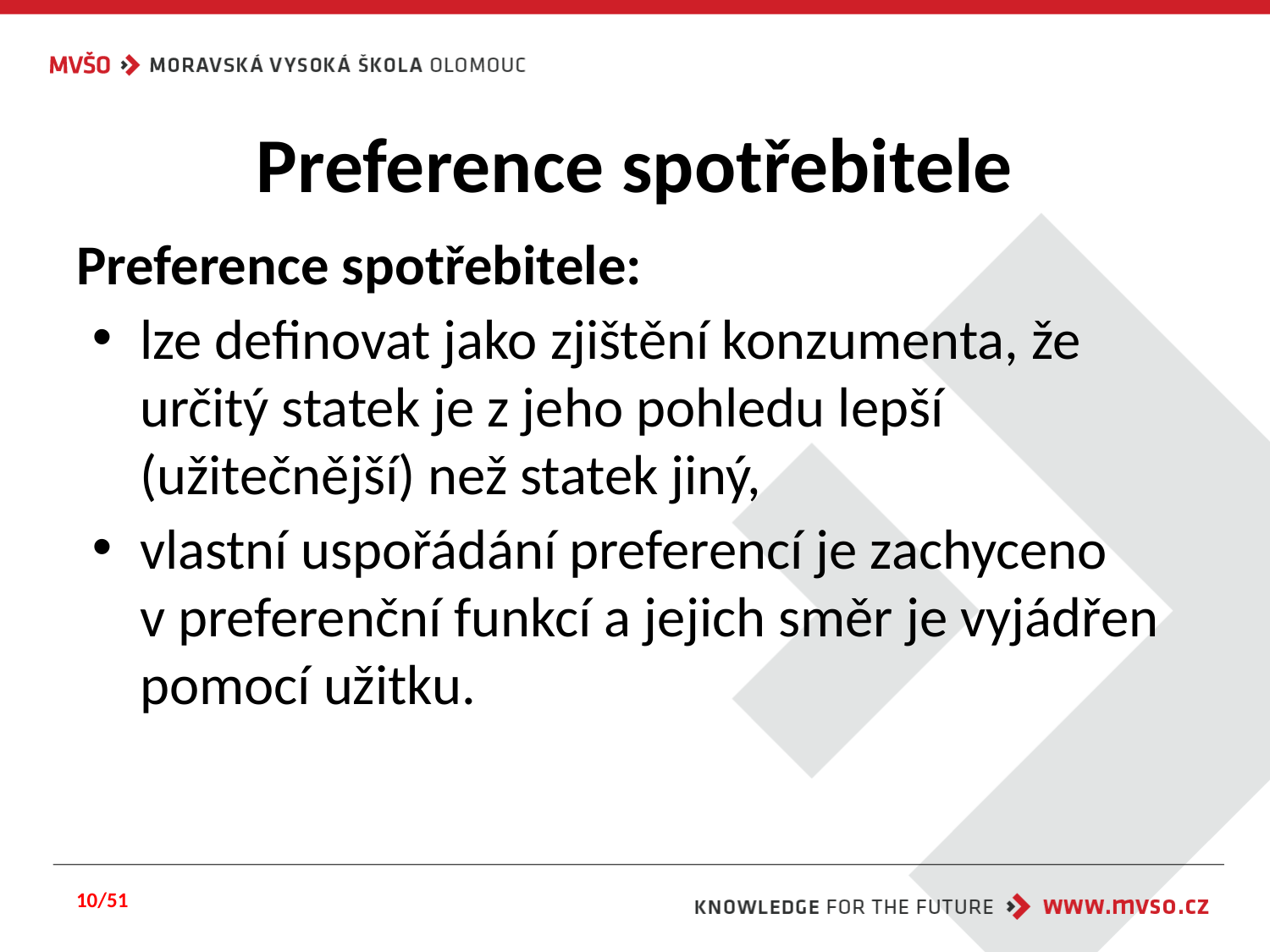

# Preference spotřebitele
Preference spotřebitele:
lze definovat jako zjištění konzumenta, že určitý statek je z jeho pohledu lepší (užitečnější) než statek jiný,
vlastní uspořádání preferencí je zachyceno v preferenční funkcí a jejich směr je vyjádřen pomocí užitku.

10/51